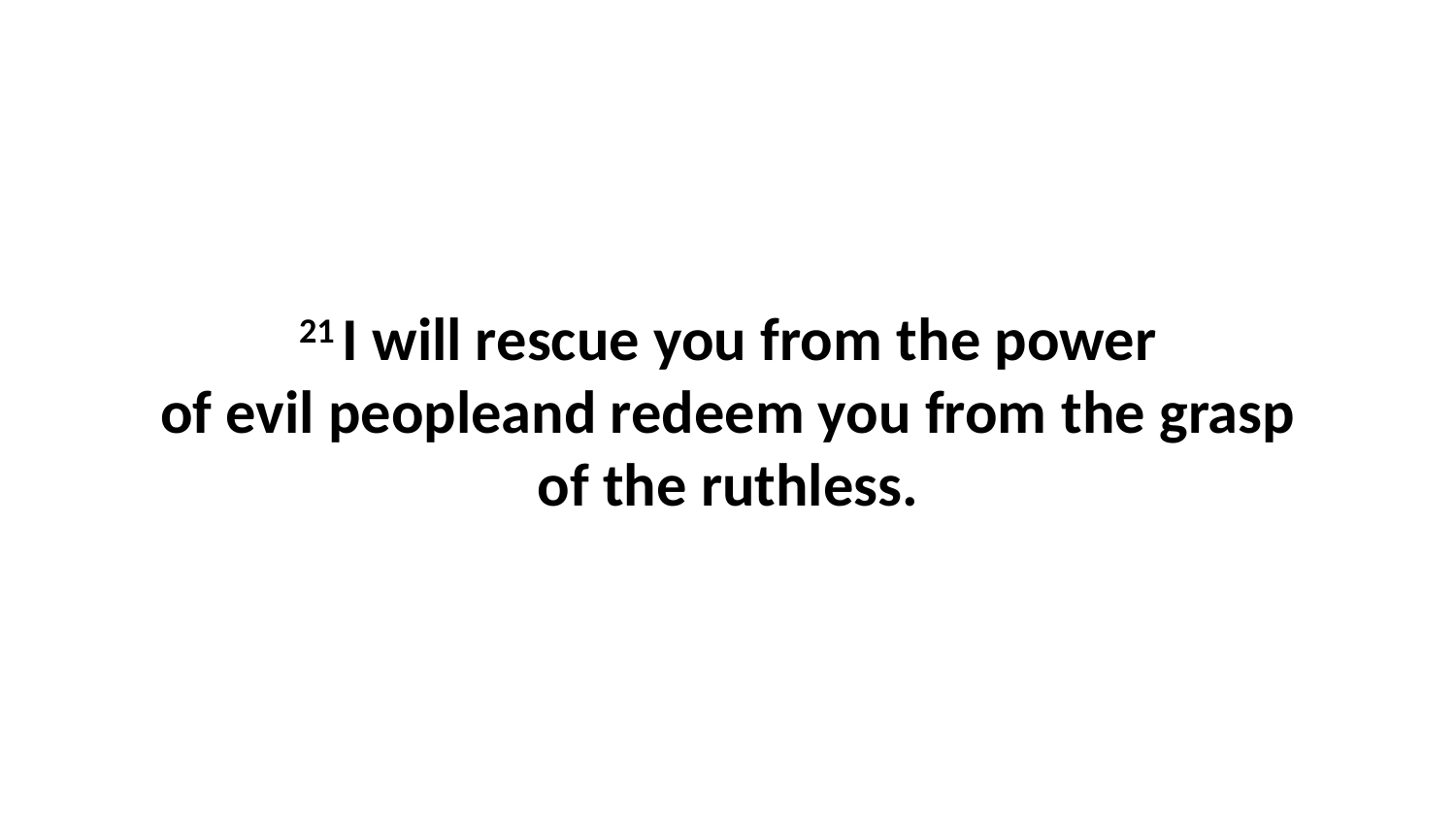

21 I will rescue you from the power of evil peopleand redeem you from the grasp of the ruthless.